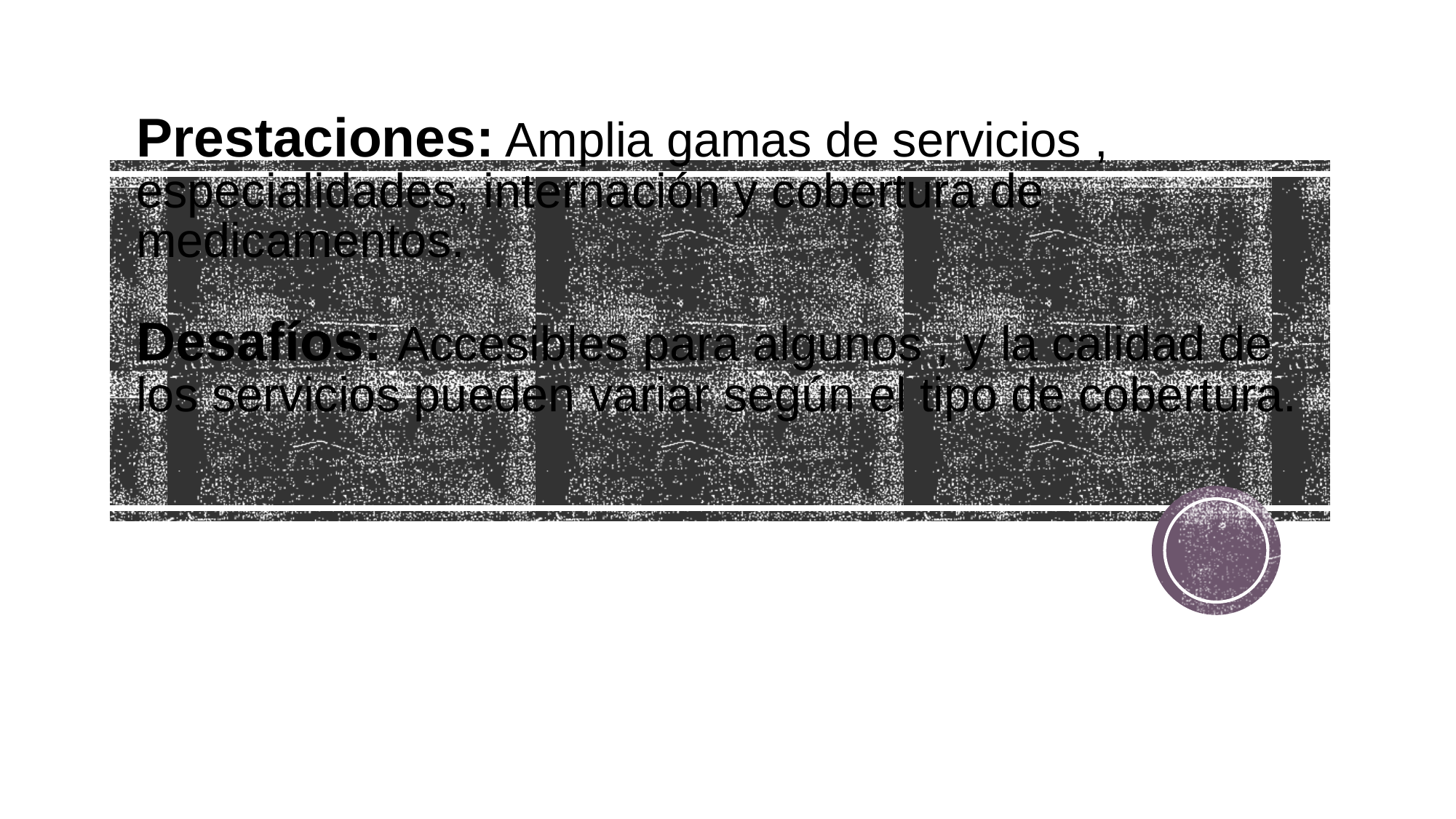

# Prestaciones: Amplia gamas de servicios , especialidades, internación y cobertura de medicamentos. Desafíos: Accesibles para algunos , y la calidad de los servicios pueden variar según el tipo de cobertura.